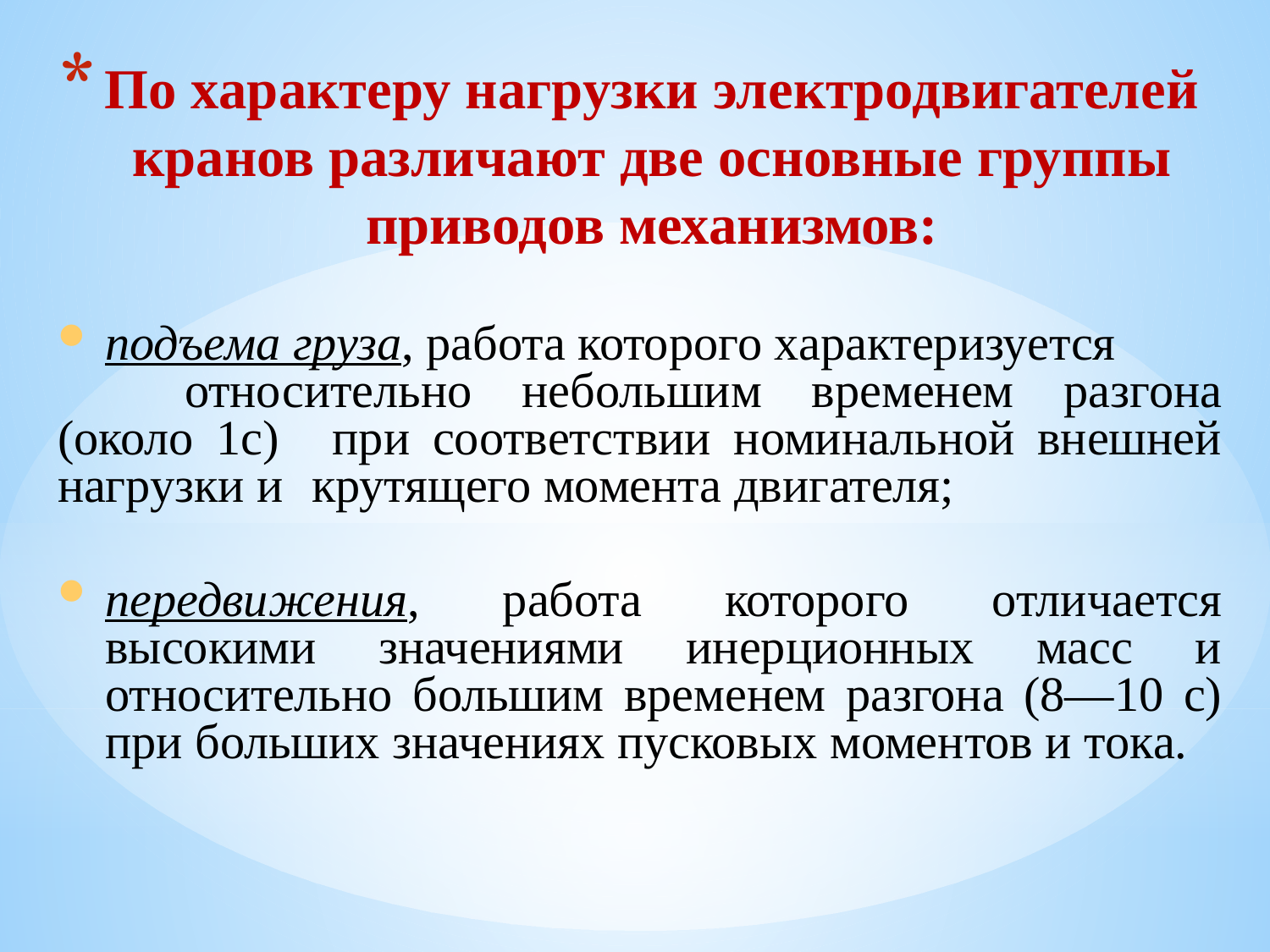

# По характеру нагрузки электродвигателей кранов различают две основные группы приводов механизмов:
подъема груза, работа которого характеризуется
	относительно небольшим временем разгона (около 1с) 	при соответствии номинальной внешней нагрузки и 	крутящего момента двигателя;

передвижения, работа которого отличается высокими значениями инерционных масс и относительно большим временем разгона (8—10 с) при больших значениях пусковых моментов и тока.